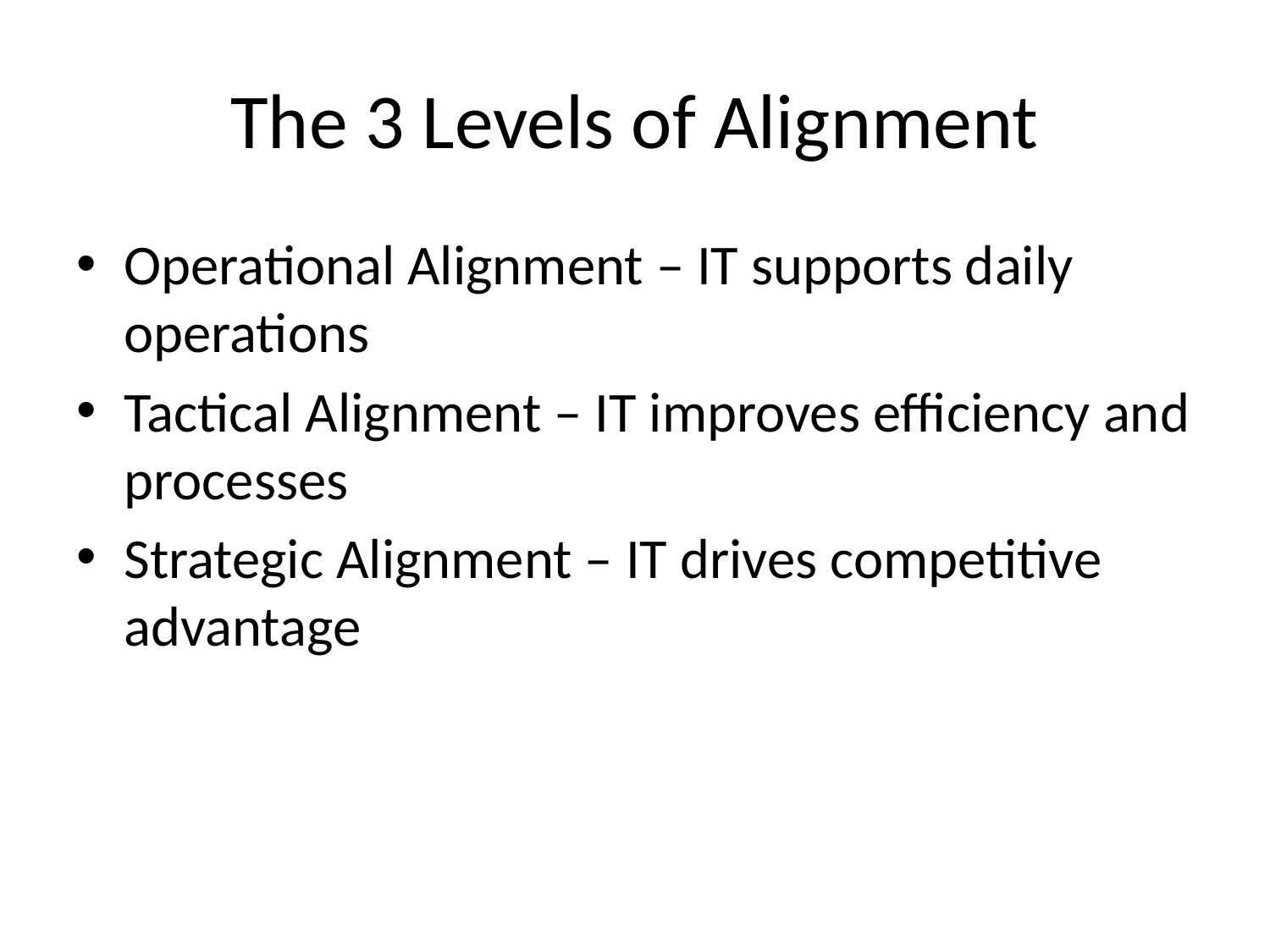

# The 3 Levels of Alignment
Operational Alignment – IT supports daily operations
Tactical Alignment – IT improves efficiency and processes
Strategic Alignment – IT drives competitive advantage